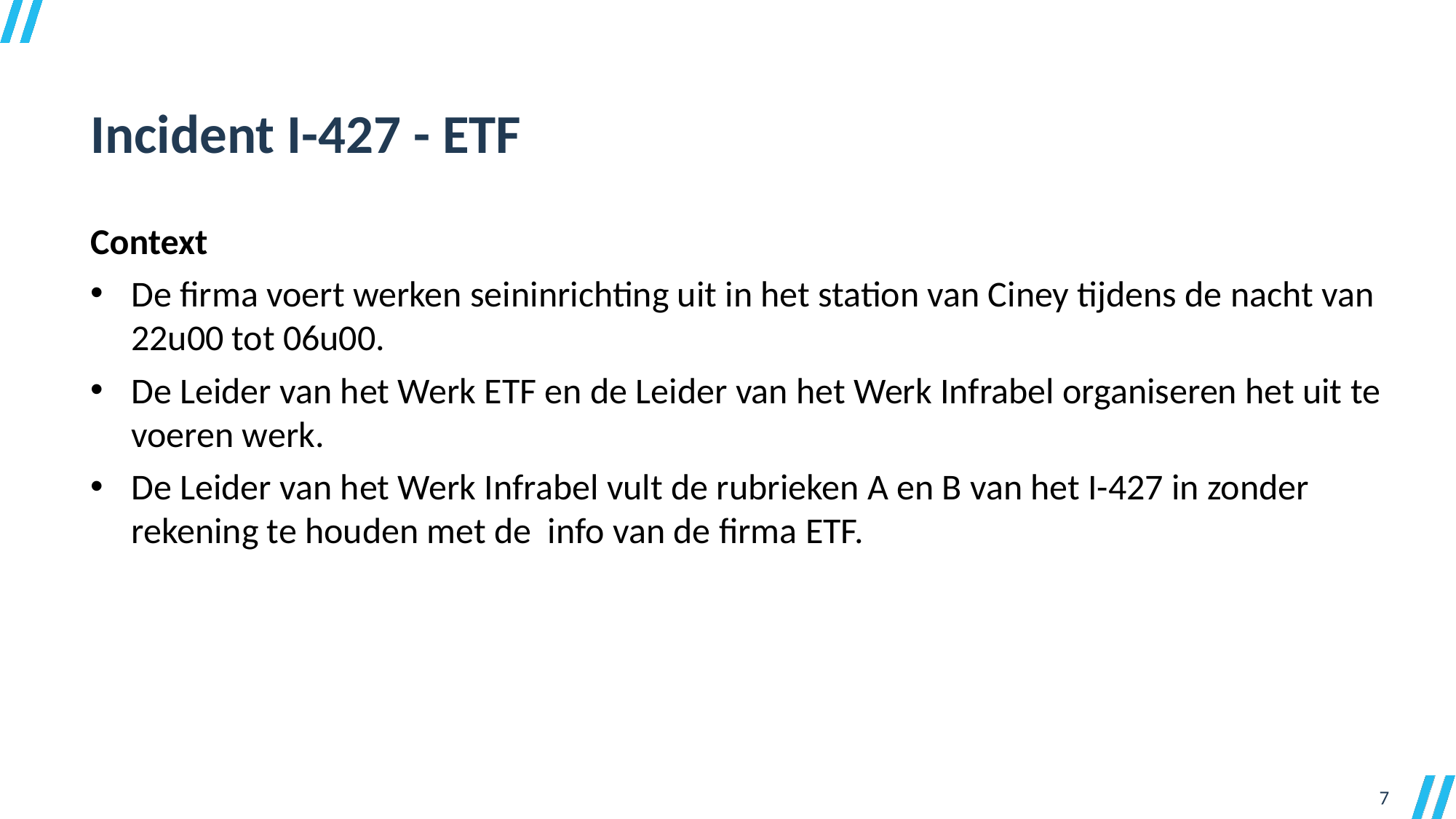

Incident I-427 - ETF

Context
De firma voert werken seininrichting uit in het station van Ciney tijdens de nacht van  22u00 tot 06u00.
De Leider van het Werk ETF en de Leider van het Werk Infrabel organiseren het uit te voeren werk.
De Leider van het Werk Infrabel vult de rubrieken A en B van het I-427 in zonder rekening te houden met de  info van de firma ETF.

7